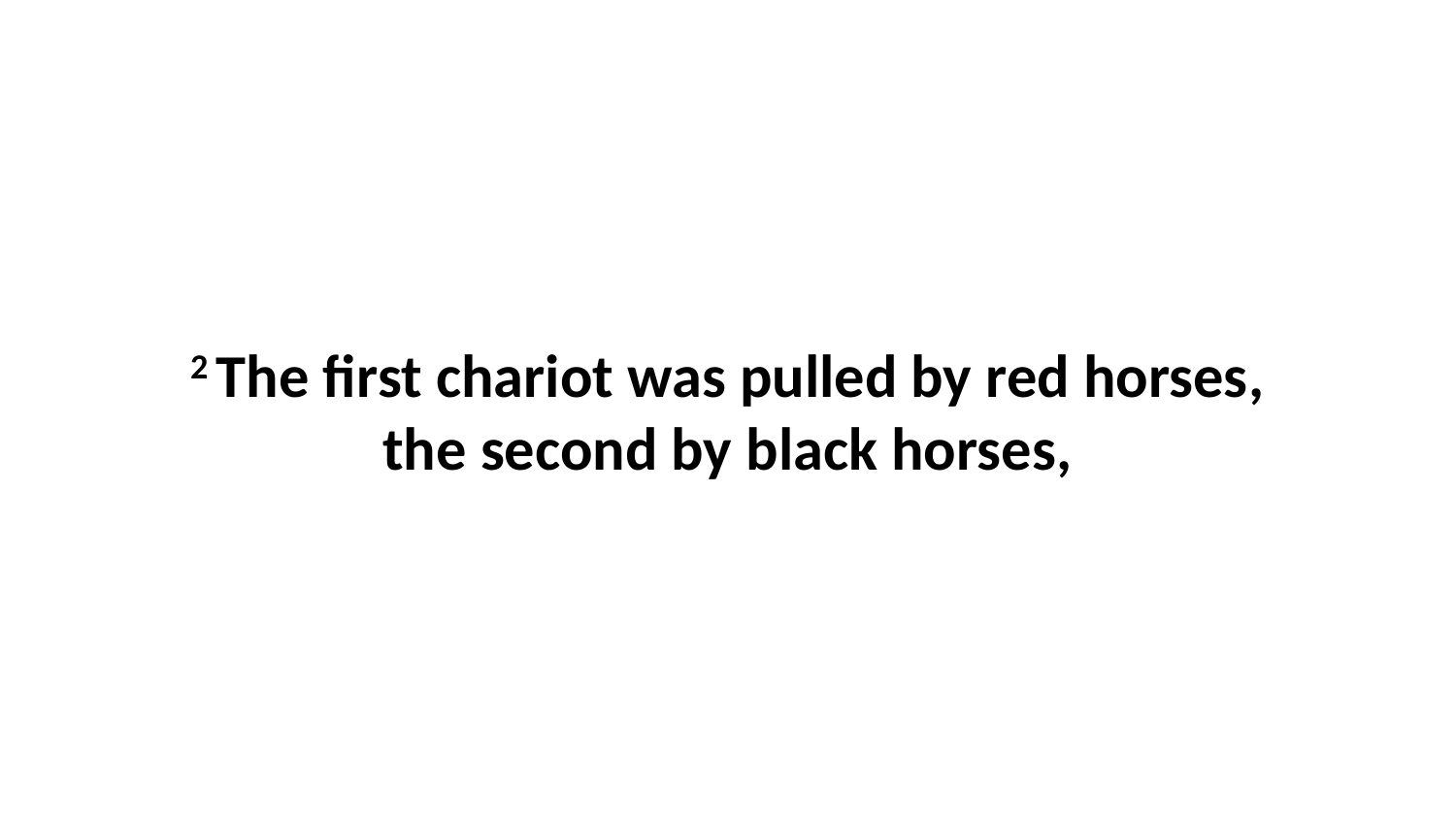

2 The first chariot was pulled by red horses, the second by black horses,